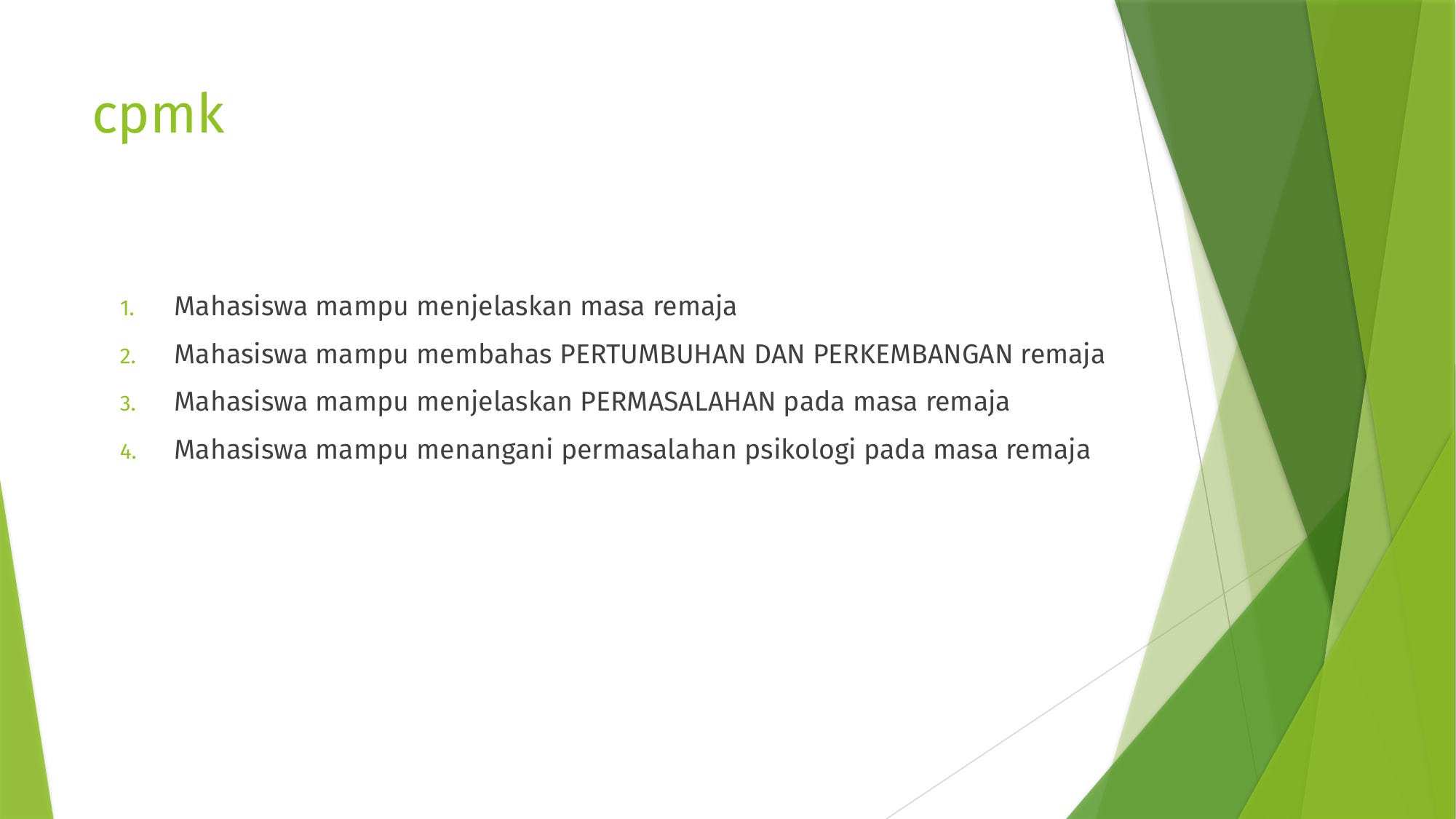

# cpmk
Mahasiswa mampu menjelaskan masa remaja
Mahasiswa mampu membahas PERTUMBUHAN DAN PERKEMBANGAN remaja
Mahasiswa mampu menjelaskan PERMASALAHAN pada masa remaja
Mahasiswa mampu menangani permasalahan psikologi pada masa remaja